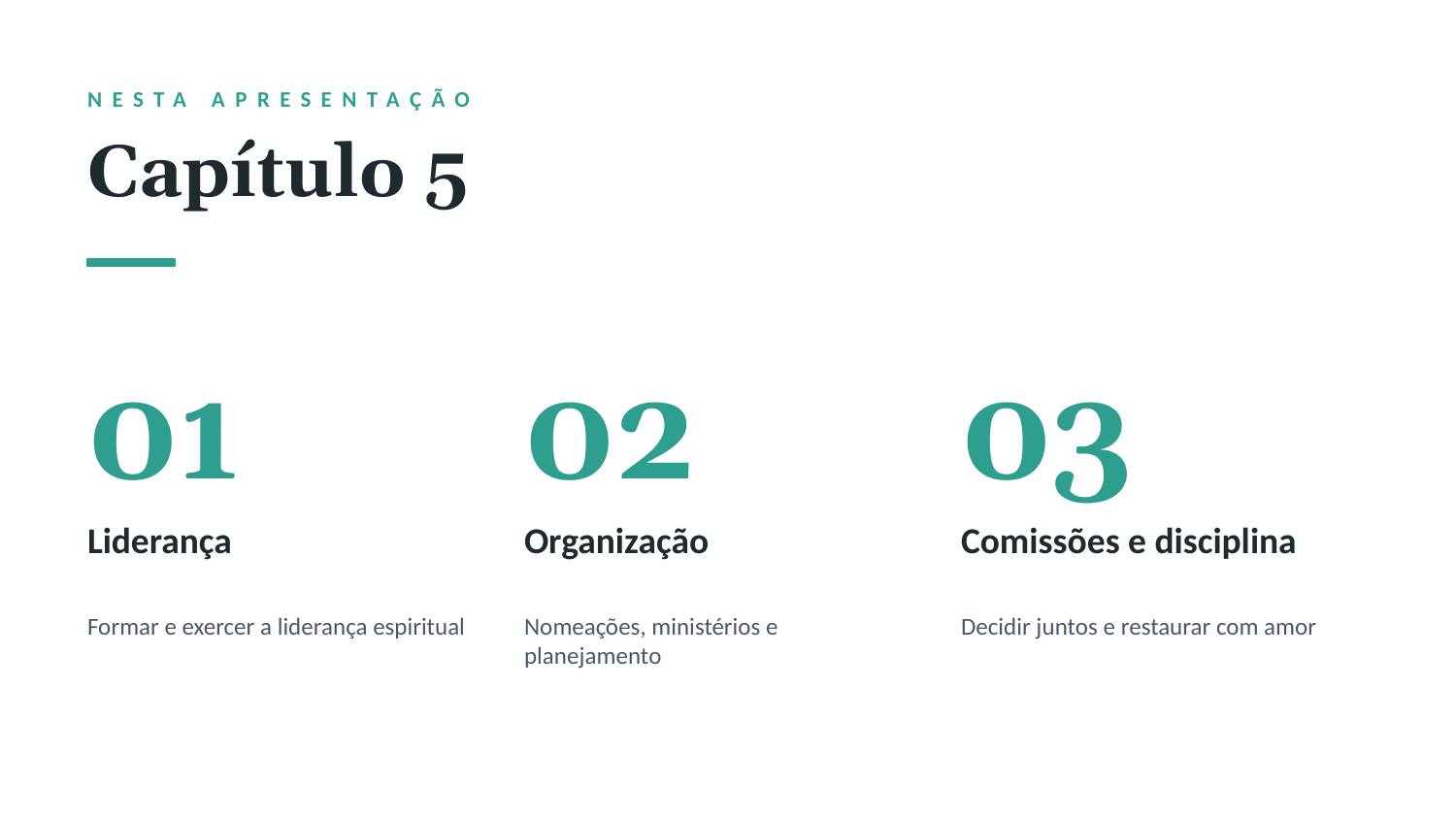

NESTA APRESENTAÇÃO
Capítulo 5

01
02
03
Liderança
Organização
Comissões e disciplina
Formar e exercer a liderança espiritual
Nomeações, ministérios e planejamento
Decidir juntos e restaurar com amor